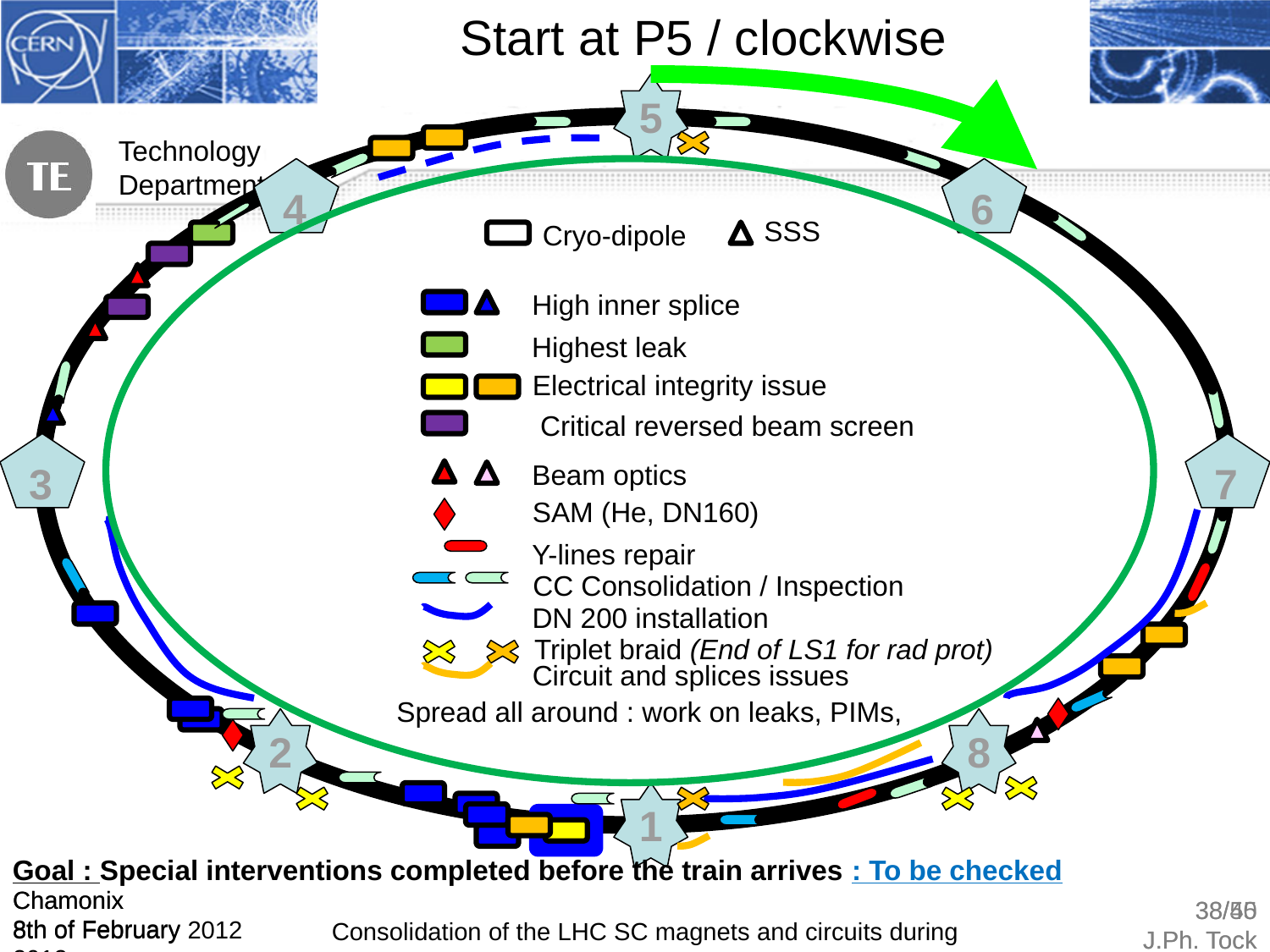

Start at P5 / clockwise

5

4
6

SSS

Cryo-dipole

High inner splice

Highest leak

Electrical integrity issue

Critical reversed beam screen

3
7
Beam optics

SAM (He, DN160)

Y-lines repair

CC Consolidation / Inspection

DN 200 installation

Triplet braid (End of LS1 for rad prot)

Circuit and splices issues

Spread all around : work on leaks, PIMs,

2
8

1

Goal : Special interventions completed before the train arrives : To be checked
Chamonix
8th of February 2012
Chamonix                    8th of February 2012
38/40
J.Ph. Tock
38/55
J.Ph. Tock
Consolidation of the LHC SC magnets and circuits during LS1